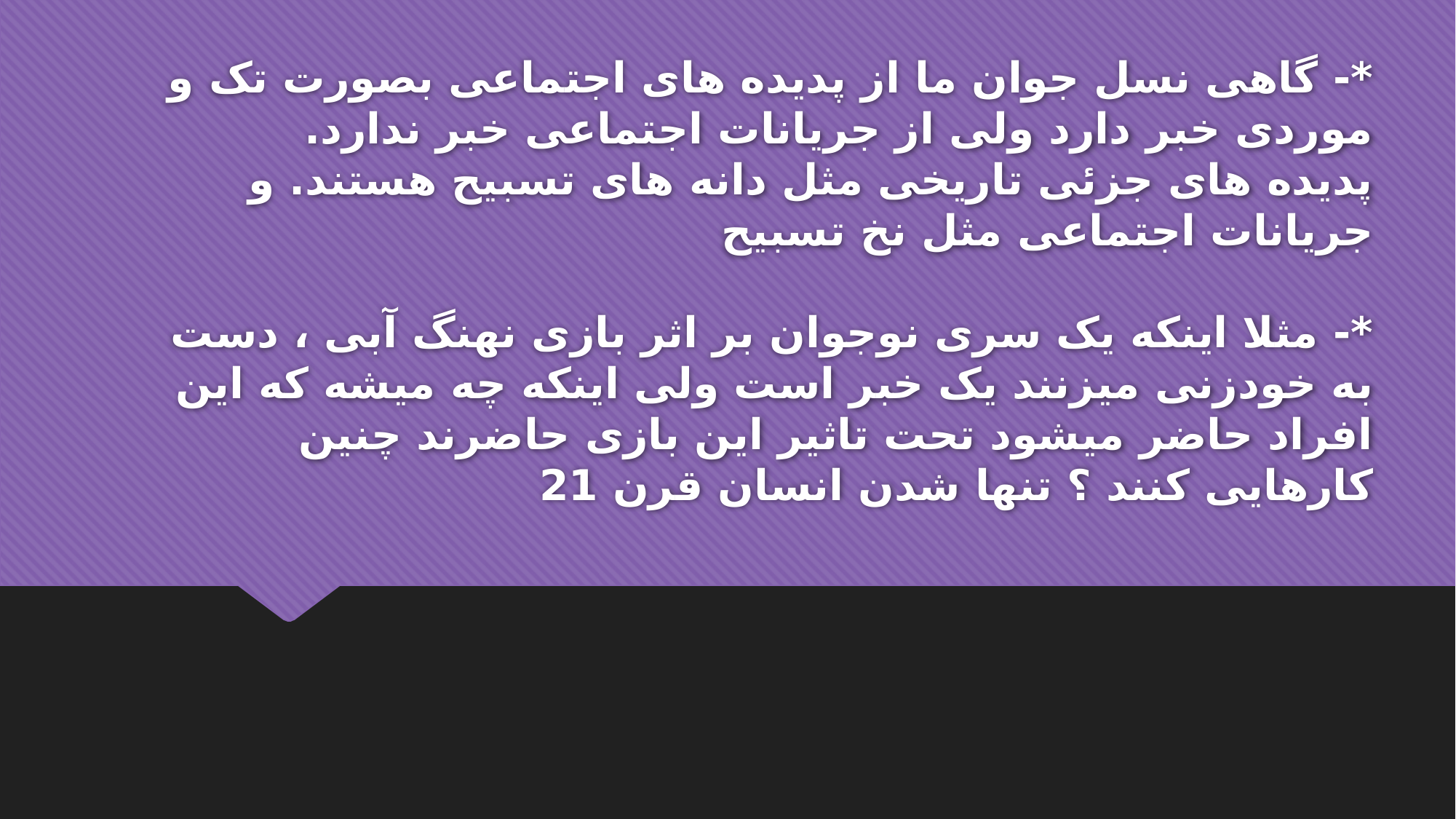

# *- گاهی نسل جوان ما از پدیده های اجتماعی بصورت تک و موردی خبر دارد ولی از جریانات اجتماعی خبر ندارد. پدیده های جزئی تاریخی مثل دانه های تسبیح هستند. و جریانات اجتماعی مثل نخ تسبیح *- مثلا اینکه یک سری نوجوان بر اثر بازی نهنگ آبی ، دست به خودزنی میزنند یک خبر است ولی اینکه چه میشه که این افراد حاضر میشود تحت تاثیر این بازی حاضرند چنین کارهایی کنند ؟ تنها شدن انسان قرن 21